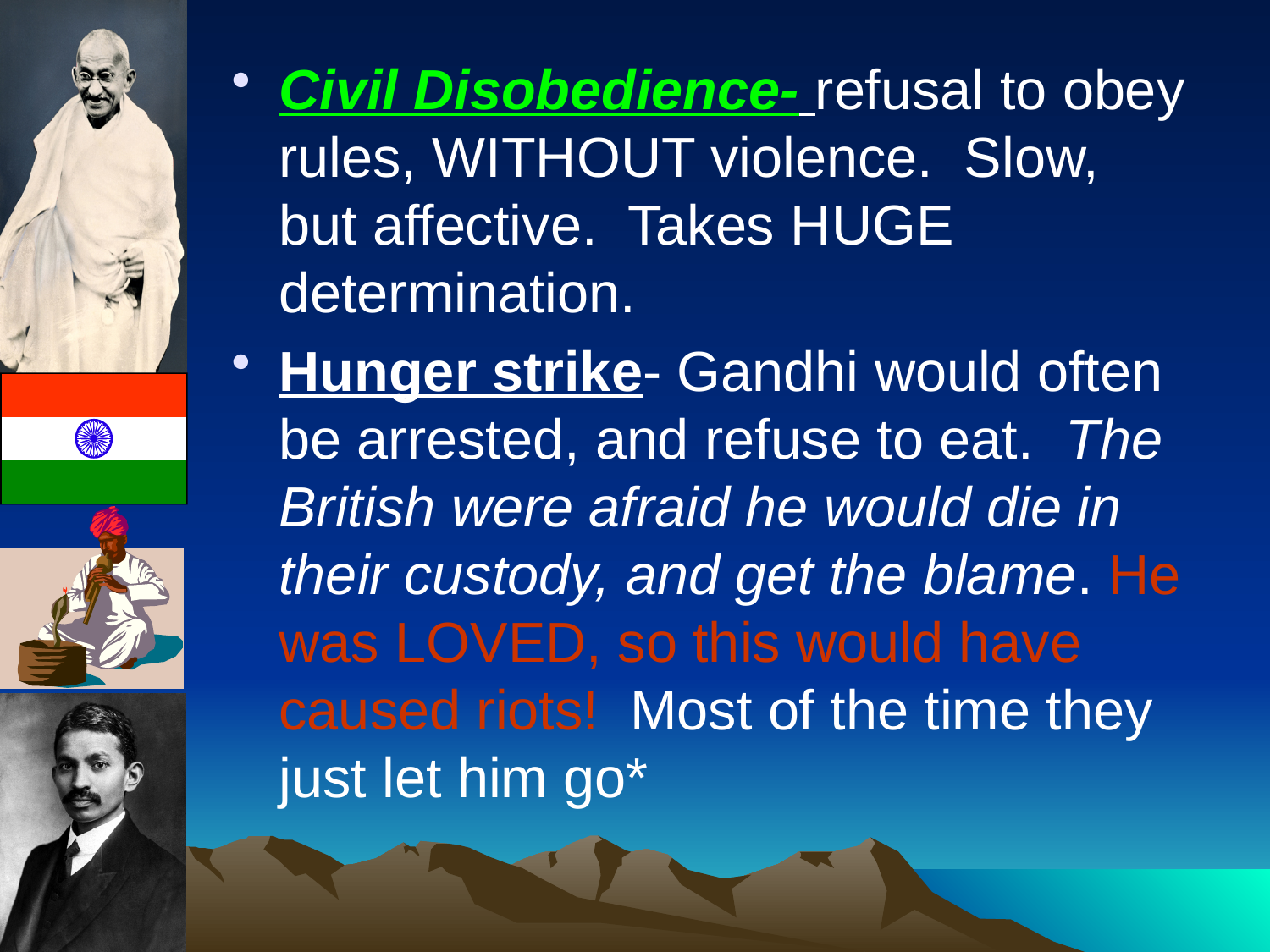

Civil Disobedience- refusal to obey rules, WITHOUT violence.  Slow, but affective.  Takes HUGE determination.
Hunger strike- Gandhi would often be arrested, and refuse to eat.  The British were afraid he would die in their custody, and get the blame. He was LOVED, so this would have caused riots!  Most of the time they just let him go*